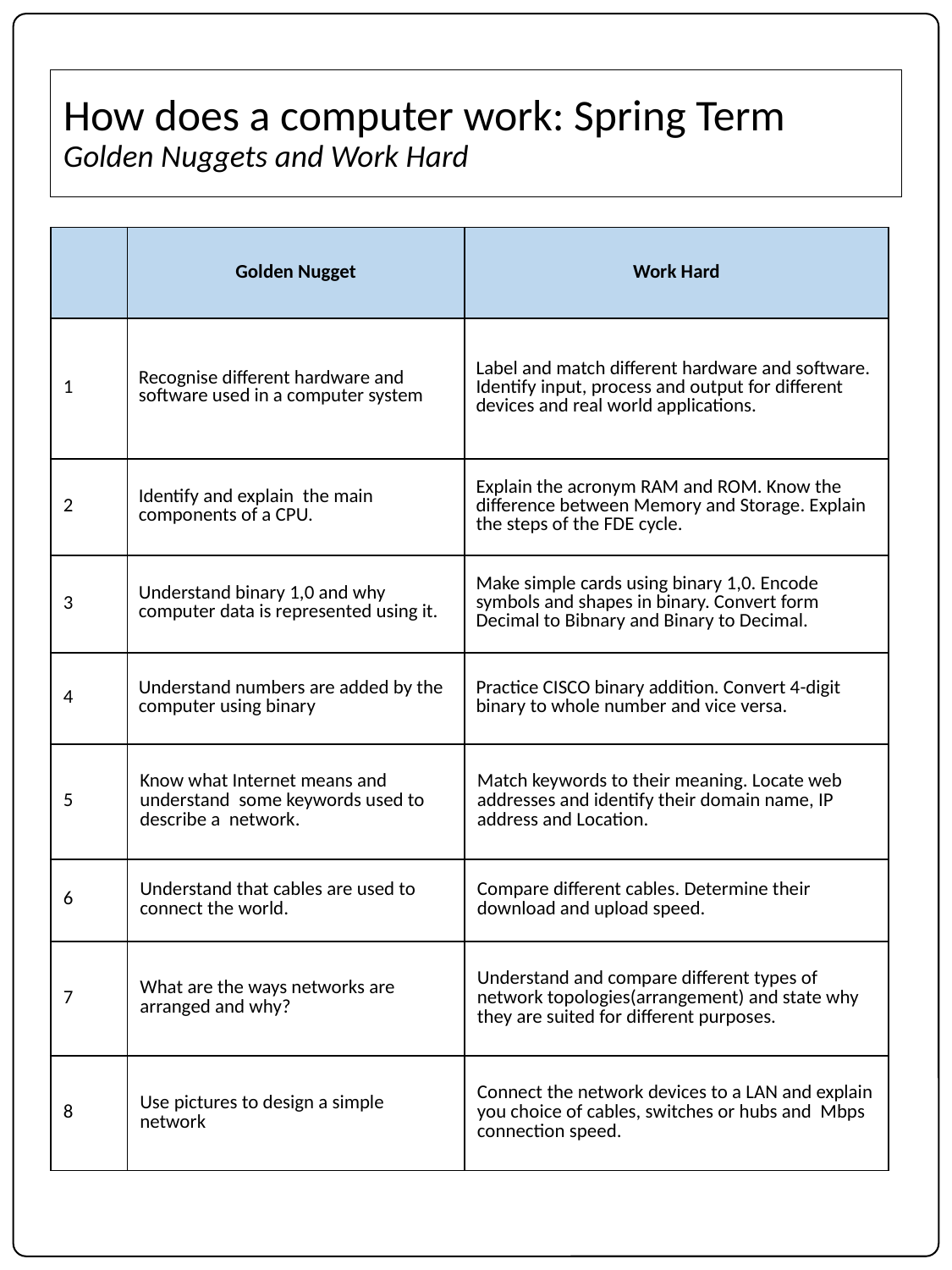

# How does a computer work: Spring Term Golden Nuggets and Work Hard
|  | Golden Nugget | Work Hard |
| --- | --- | --- |
| 1 | Recognise different hardware and software used in a computer system | Label and match different hardware and software. Identify input, process and output for different devices and real world applications. |
| 2 | Identify and explain  the main components of a CPU. | Explain the acronym RAM and ROM. Know the difference between Memory and Storage. Explain the steps of the FDE cycle. |
| 3 | Understand binary 1,0 and why computer data is represented using it. | Make simple cards using binary 1,0. Encode symbols and shapes in binary. Convert form Decimal to Bibnary and Binary to Decimal. |
| 4 | Understand numbers are added by the computer using binary | Practice CISCO binary addition. Convert 4-digit binary to whole number and vice versa. |
| 5 | Know what Internet means and understand  some keywords used to describe a network. | Match keywords to their meaning. Locate web addresses and identify their domain name, IP address and Location. |
| 6 | Understand that cables are used to connect the world. | Compare different cables. Determine their download and upload speed. |
| 7 | What are the ways networks are arranged and why? | Understand and compare different types of network topologies(arrangement) and state why they are suited for different purposes. |
| 8 | Use pictures to design a simple network | Connect the network devices to a LAN and explain you choice of cables, switches or hubs and Mbps connection speed. |